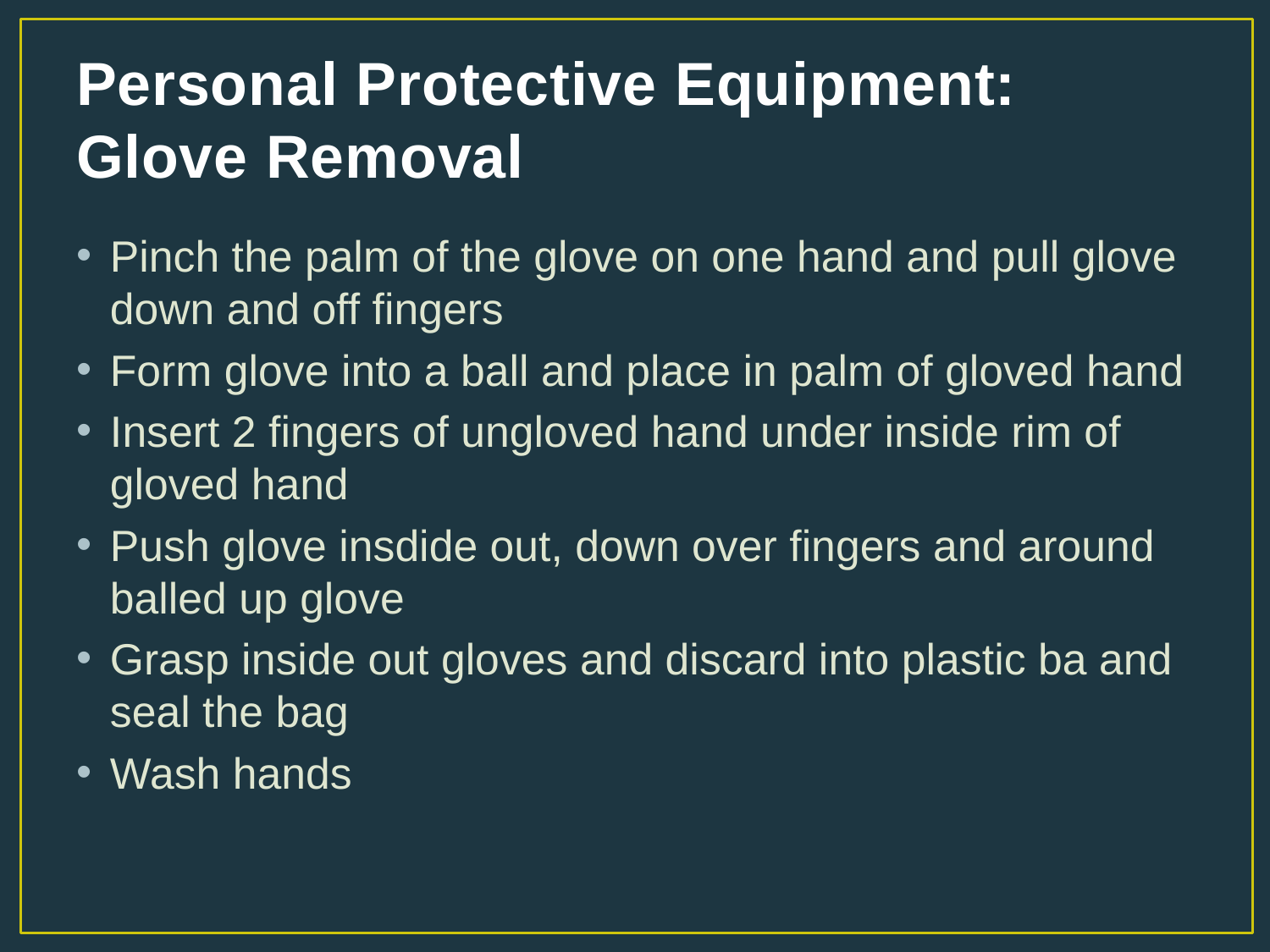

# Personal Protective Equipment: Glove Removal
Pinch the palm of the glove on one hand and pull glove down and off fingers
Form glove into a ball and place in palm of gloved hand
Insert 2 fingers of ungloved hand under inside rim of gloved hand
Push glove insdide out, down over fingers and around balled up glove
Grasp inside out gloves and discard into plastic ba and seal the bag
Wash hands